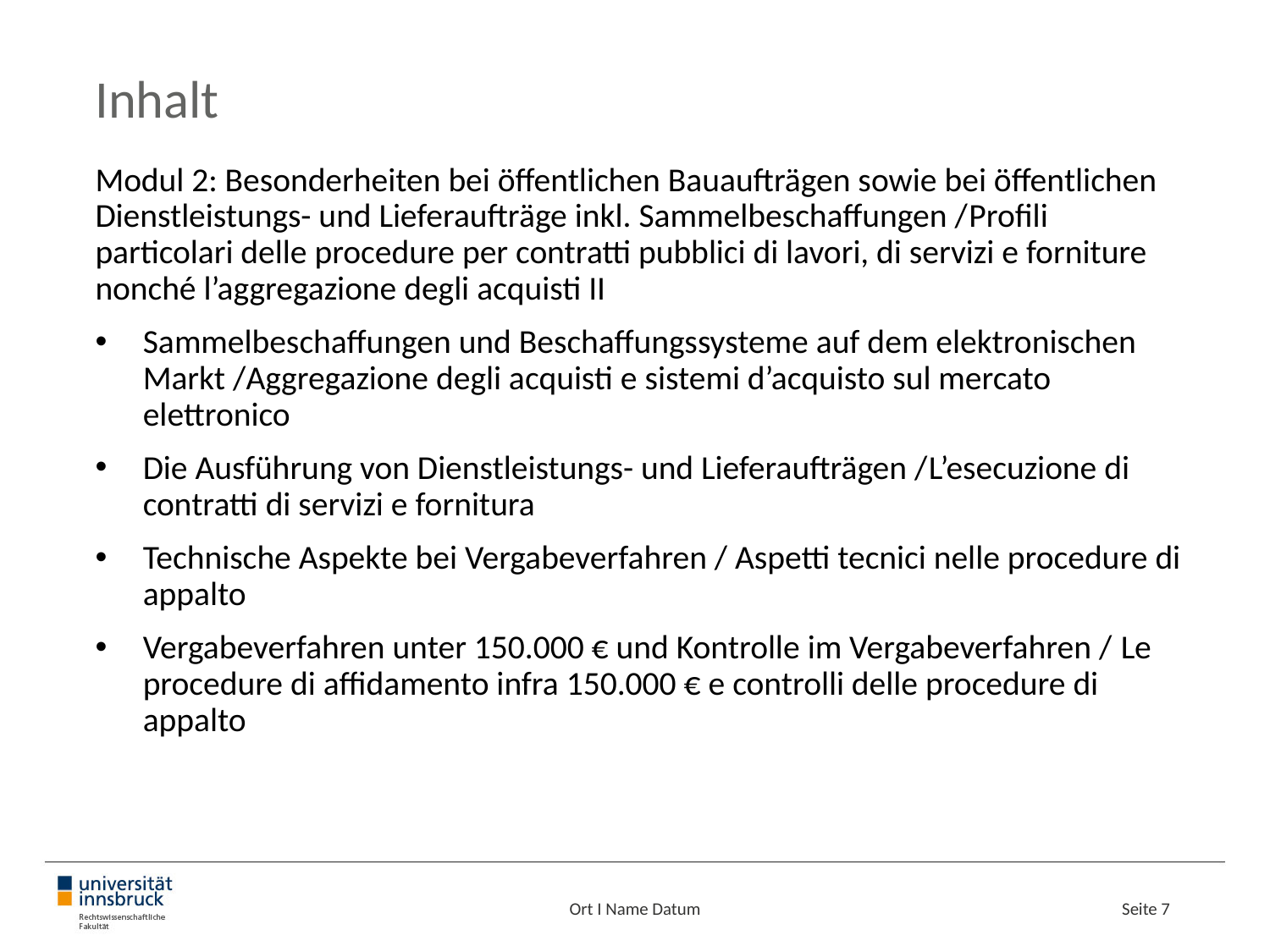

# Inhalt
Modul 2: Besonderheiten bei öffentlichen Bauaufträgen sowie bei öffentlichen Dienstleistungs- und Lieferaufträge inkl. Sammelbeschaffungen /Profili particolari delle procedure per contratti pubblici di lavori, di servizi e forniture nonché l’aggregazione degli acquisti II
Sammelbeschaffungen und Beschaffungssysteme auf dem elektronischen Markt /Aggregazione degli acquisti e sistemi d’acquisto sul mercato elettronico
Die Ausführung von Dienstleistungs- und Lieferaufträgen /L’esecuzione di contratti di servizi e fornitura
Technische Aspekte bei Vergabeverfahren / Aspetti tecnici nelle procedure di appalto
Vergabeverfahren unter 150.000 € und Kontrolle im Vergabeverfahren / Le procedure di affidamento infra 150.000 € e controlli delle procedure di appalto

Ort I Name Datum
Seite 7